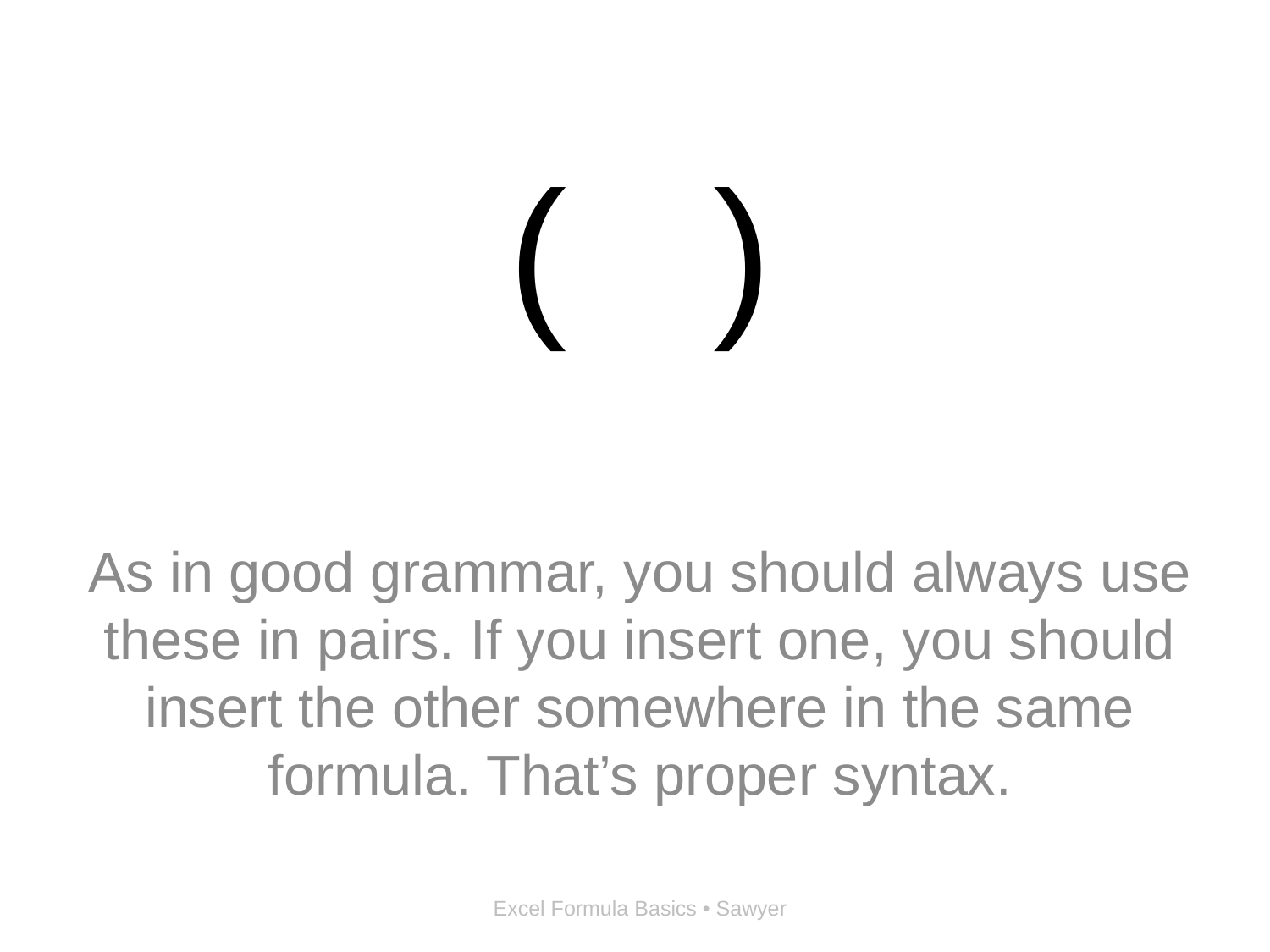

# (   )
As in good grammar, you should always use these in pairs. If you insert one, you should insert the other somewhere in the same formula. That’s proper syntax.